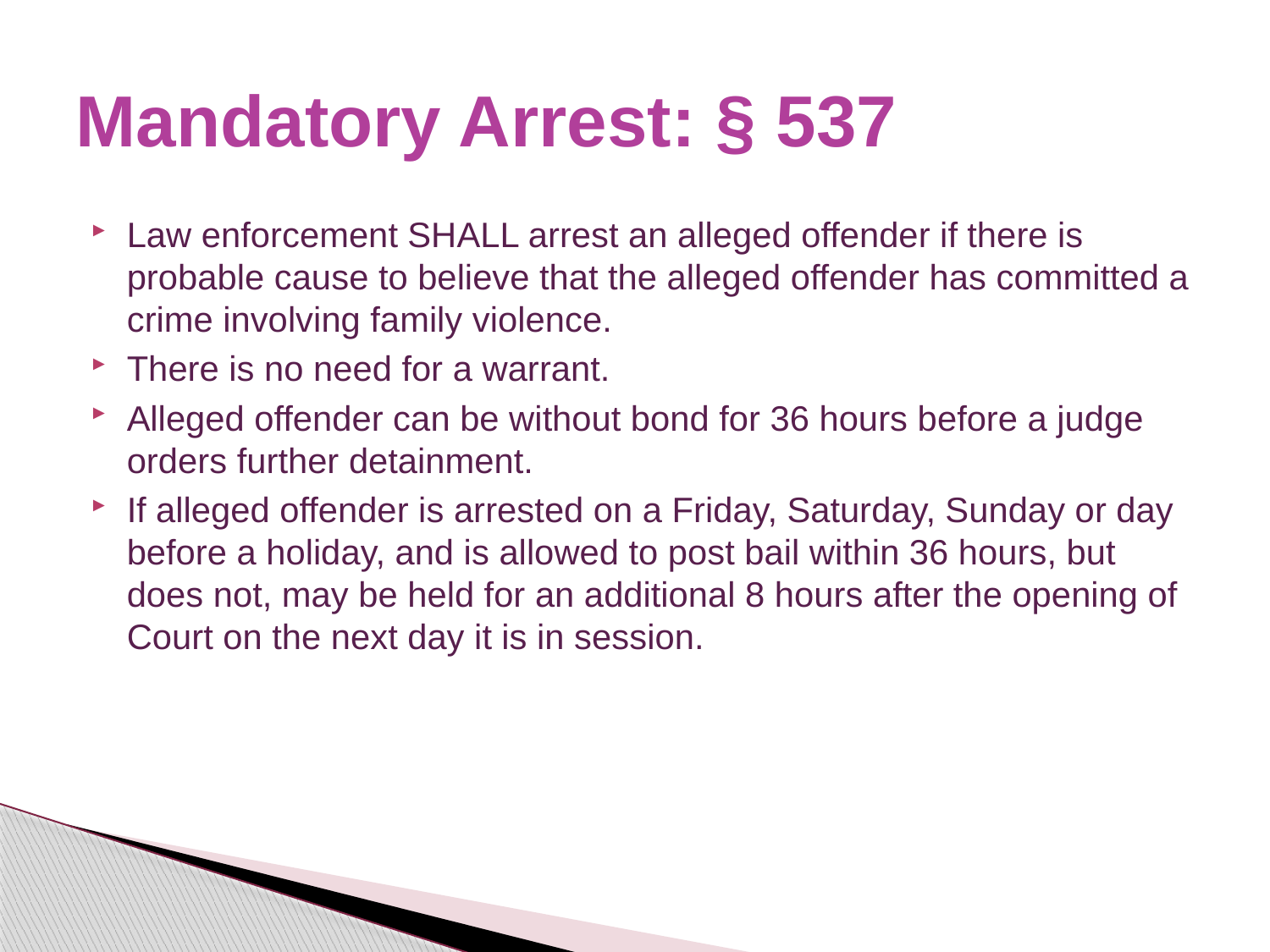

# Mandatory Arrest: § 537
Law enforcement SHALL arrest an alleged offender if there is probable cause to believe that the alleged offender has committed a crime involving family violence.
There is no need for a warrant.
Alleged offender can be without bond for 36 hours before a judge orders further detainment.
If alleged offender is arrested on a Friday, Saturday, Sunday or day before a holiday, and is allowed to post bail within 36 hours, but does not, may be held for an additional 8 hours after the opening of Court on the next day it is in session.